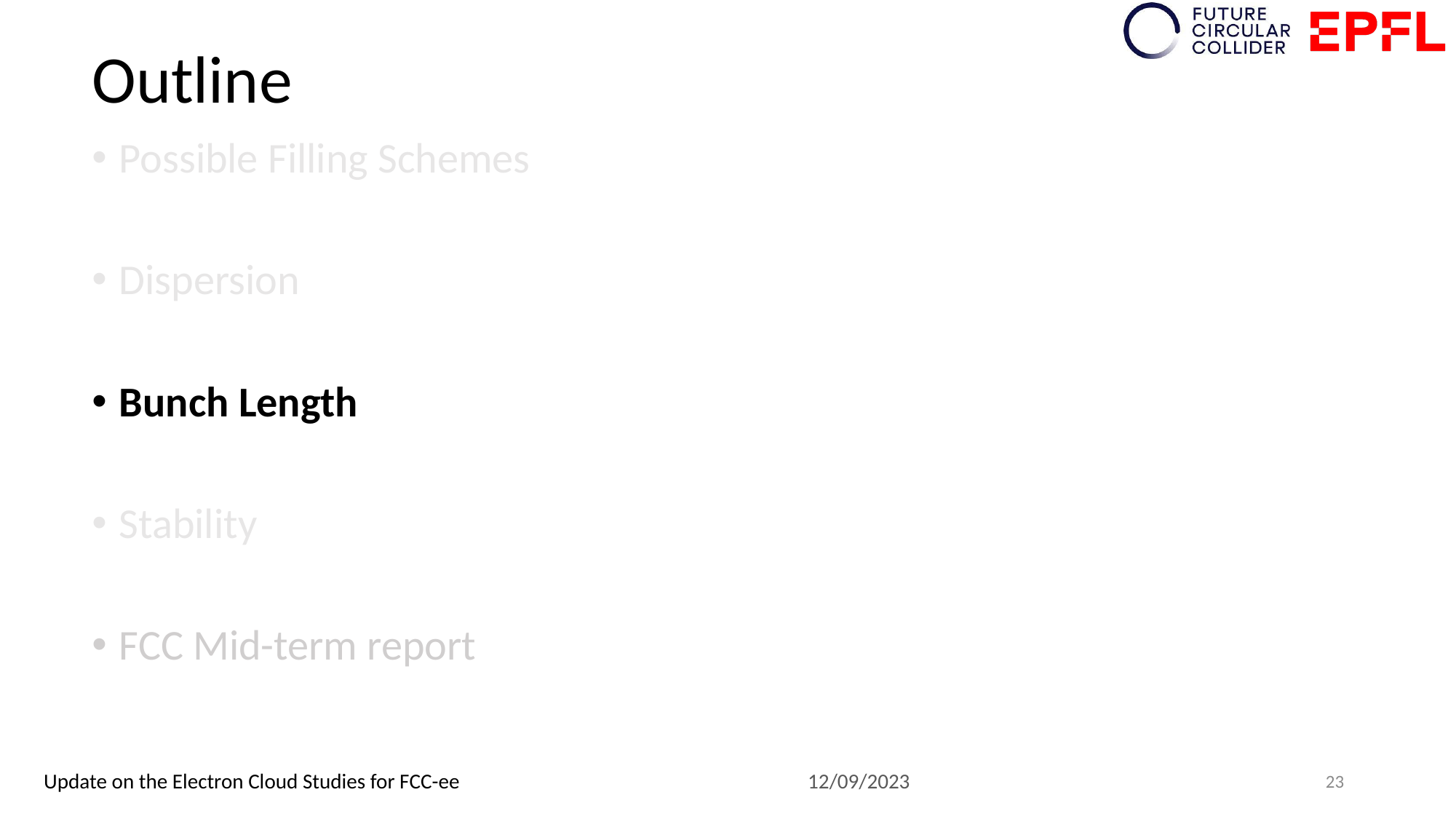

# Outline
Possible Filling Schemes

Dispersion

Bunch Length

Stability

FCC Mid-term report

23
Update on the Electron Cloud Studies for FCC-ee				12/09/2023